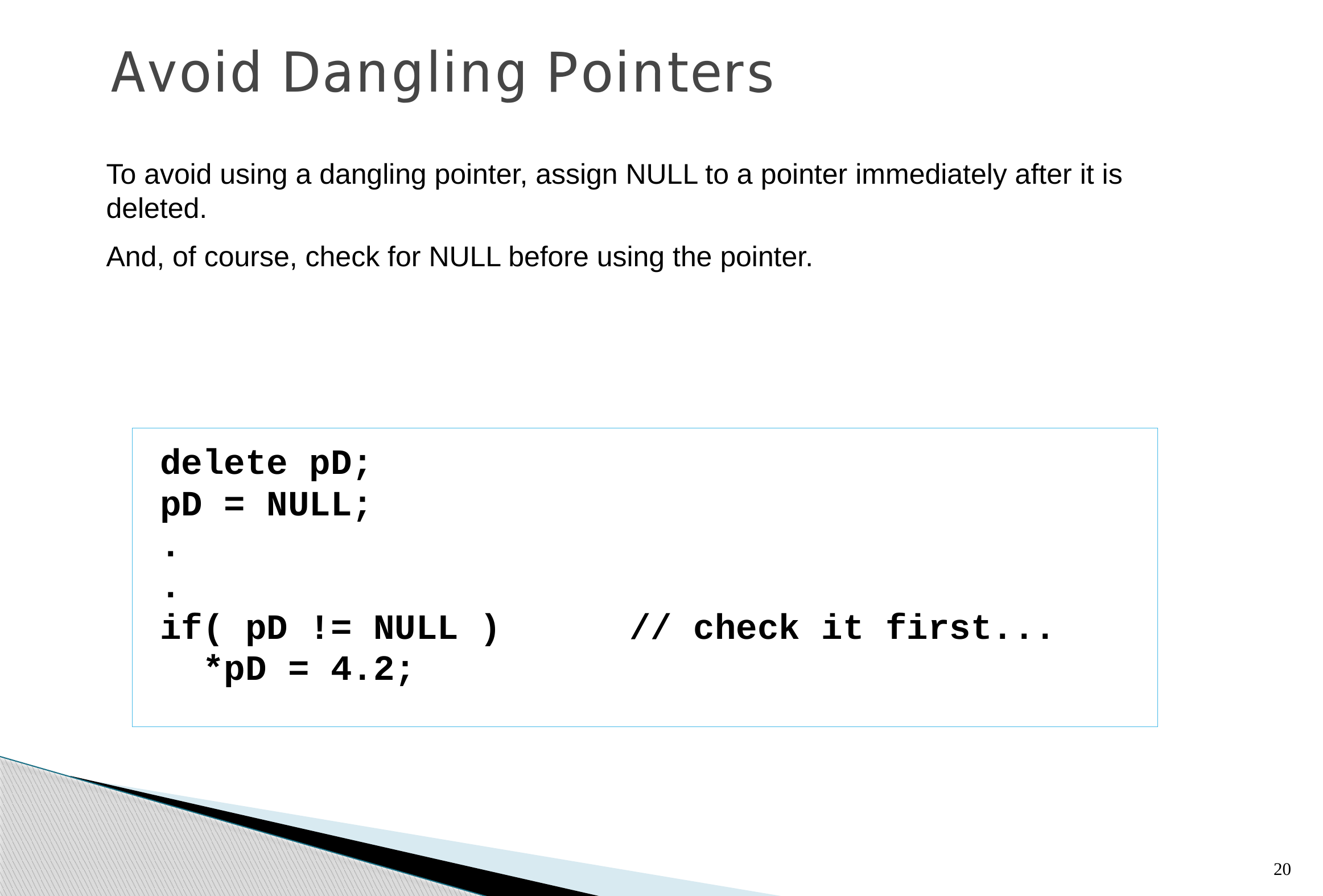

# Avoid Dangling Pointers
To avoid using a dangling pointer, assign NULL to a pointer immediately after it is deleted.
And, of course, check for NULL before using the pointer.
delete pD;
pD = NULL;
.
.
if( pD != NULL )      // check it first...
  *pD = 4.2;
20